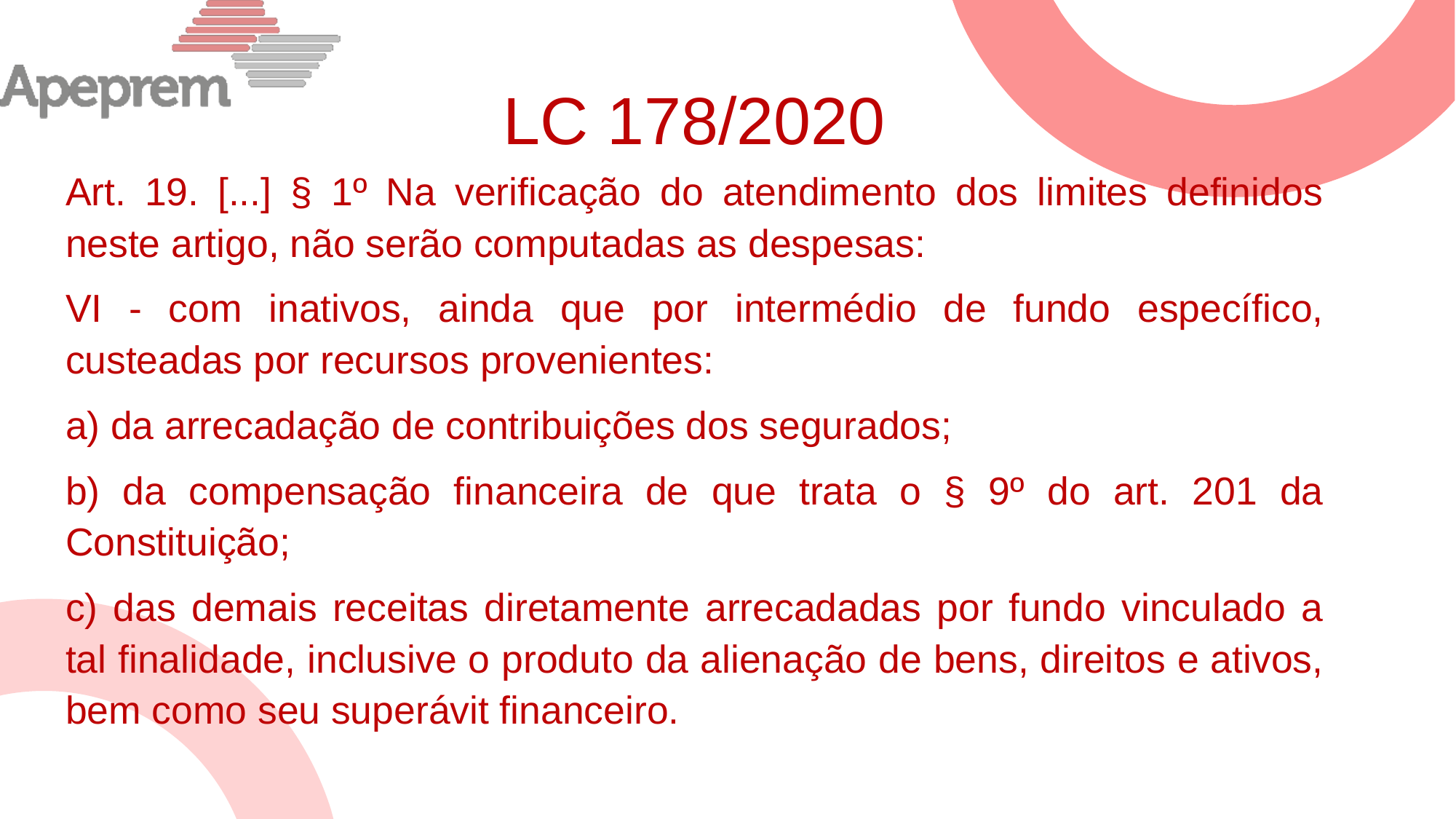

# LC 178/2020
Art. 19. [...] § 1º Na verificação do atendimento dos limites definidos neste artigo, não serão computadas as despesas:
VI - com inativos, ainda que por intermédio de fundo específico, custeadas por recursos provenientes:
a) da arrecadação de contribuições dos segurados;
b) da compensação financeira de que trata o § 9º do art. 201 da Constituição;
c) das demais receitas diretamente arrecadadas por fundo vinculado a tal finalidade, inclusive o produto da alienação de bens, direitos e ativos, bem como seu superávit financeiro.